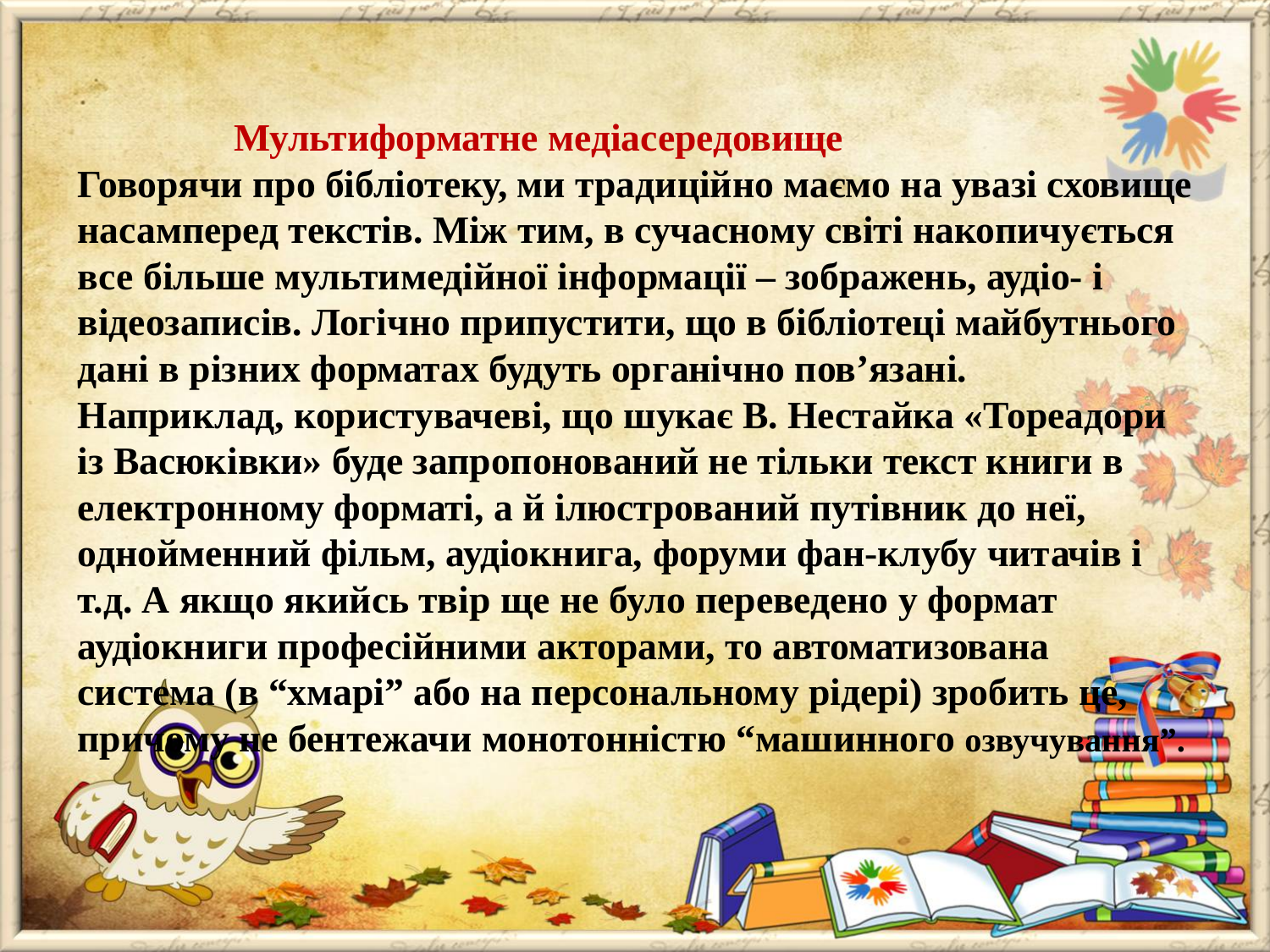

# Мультиформатне медіасередовище Говорячи про бібліотеку, ми традиційно маємо на увазі сховище насамперед текстів. Між тим, в сучасному світі накопичується все більше мультимедійної інформації – зображень, аудіо- і відеозаписів. Логічно припустити, що в бібліотеці майбутнього дані в різних форматах будуть органічно пов’язані. Наприклад, користувачеві, що шукає В. Нестайка «Тореадори із Васюківки» буде запропонований не тільки текст книги в електронному форматі, а й ілюстрований путівник до неї, однойменний фільм, аудіокнига, форуми фан-клубу читачів і т.д. А якщо якийсь твір ще не було переведено у формат аудіокниги професійними акторами, то автоматизована система (в “хмарі” або на персональному рідері) зробить це, причому не бентежачи монотонністю “машинного озвучування”.